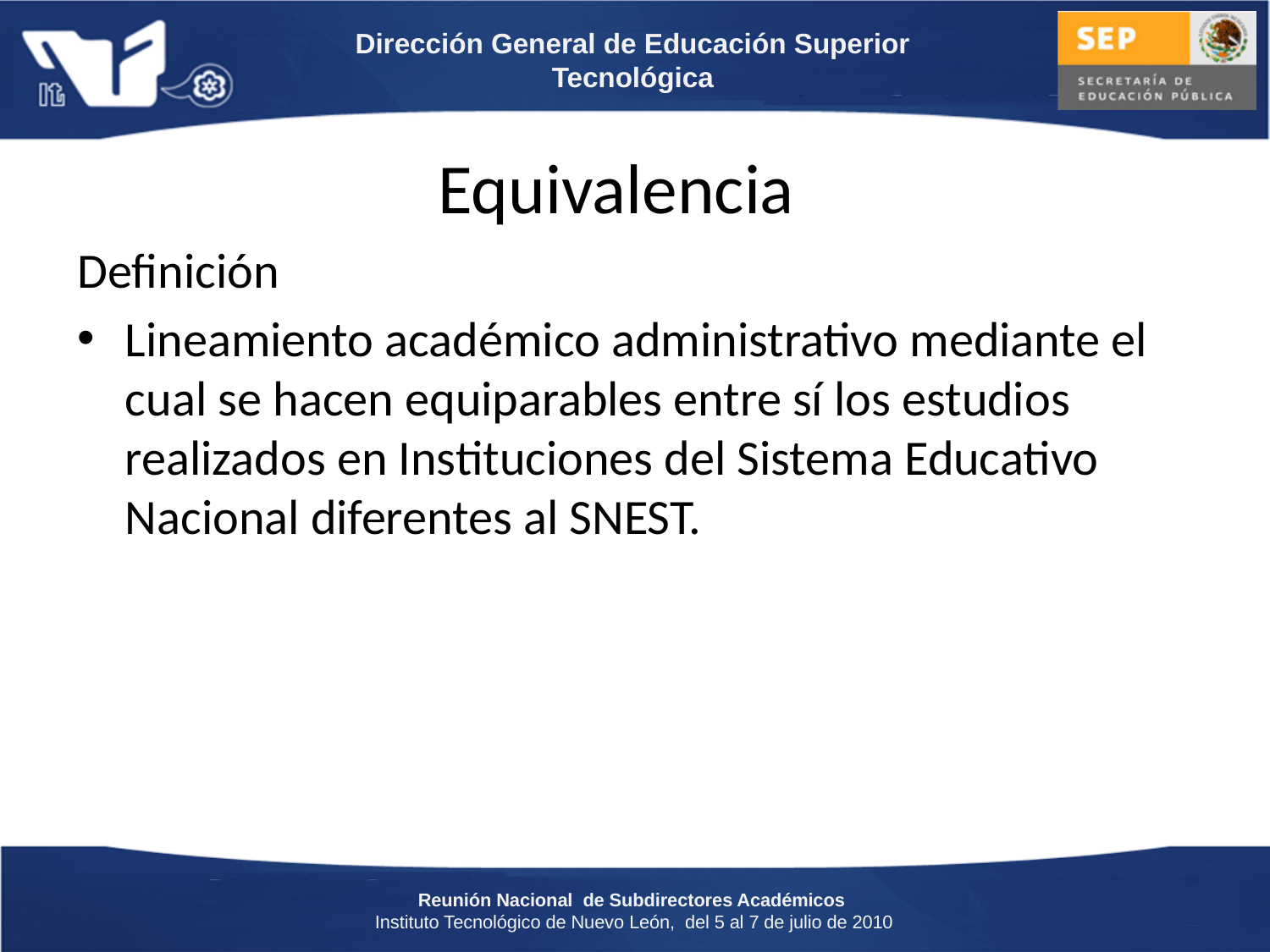

# Equivalencia
Definición
Lineamiento académico administrativo mediante el cual se hacen equiparables entre sí los estudios realizados en Instituciones del Sistema Educativo Nacional diferentes al SNEST.